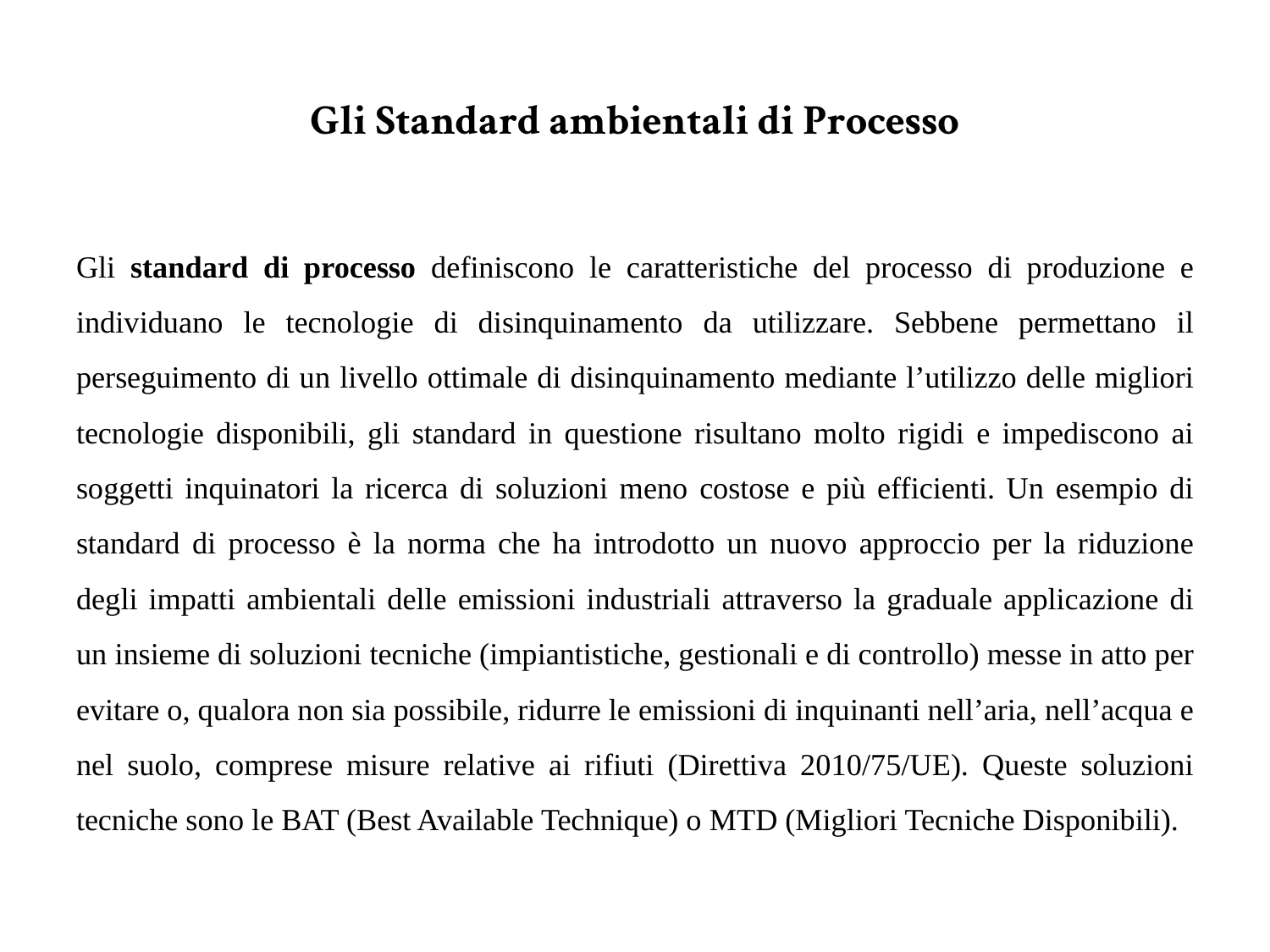

# Gli Standard ambientali di Processo
Gli standard di processo definiscono le caratteristiche del processo di produzione e individuano le tecnologie di disinquinamento da utilizzare. Sebbene permettano il perseguimento di un livello ottimale di disinquinamento mediante l’utilizzo delle migliori tecnologie disponibili, gli standard in questione risultano molto rigidi e impediscono ai soggetti inquinatori la ricerca di soluzioni meno costose e più efficienti. Un esempio di standard di processo è la norma che ha introdotto un nuovo approccio per la riduzione degli impatti ambientali delle emissioni industriali attraverso la graduale applicazione di un insieme di soluzioni tecniche (impiantistiche, gestionali e di controllo) messe in atto per evitare o, qualora non sia possibile, ridurre le emissioni di inquinanti nell’aria, nell’acqua e nel suolo, comprese misure relative ai rifiuti (Direttiva 2010/75/UE). Queste soluzioni tecniche sono le BAT (Best Available Technique) o MTD (Migliori Tecniche Disponibili).